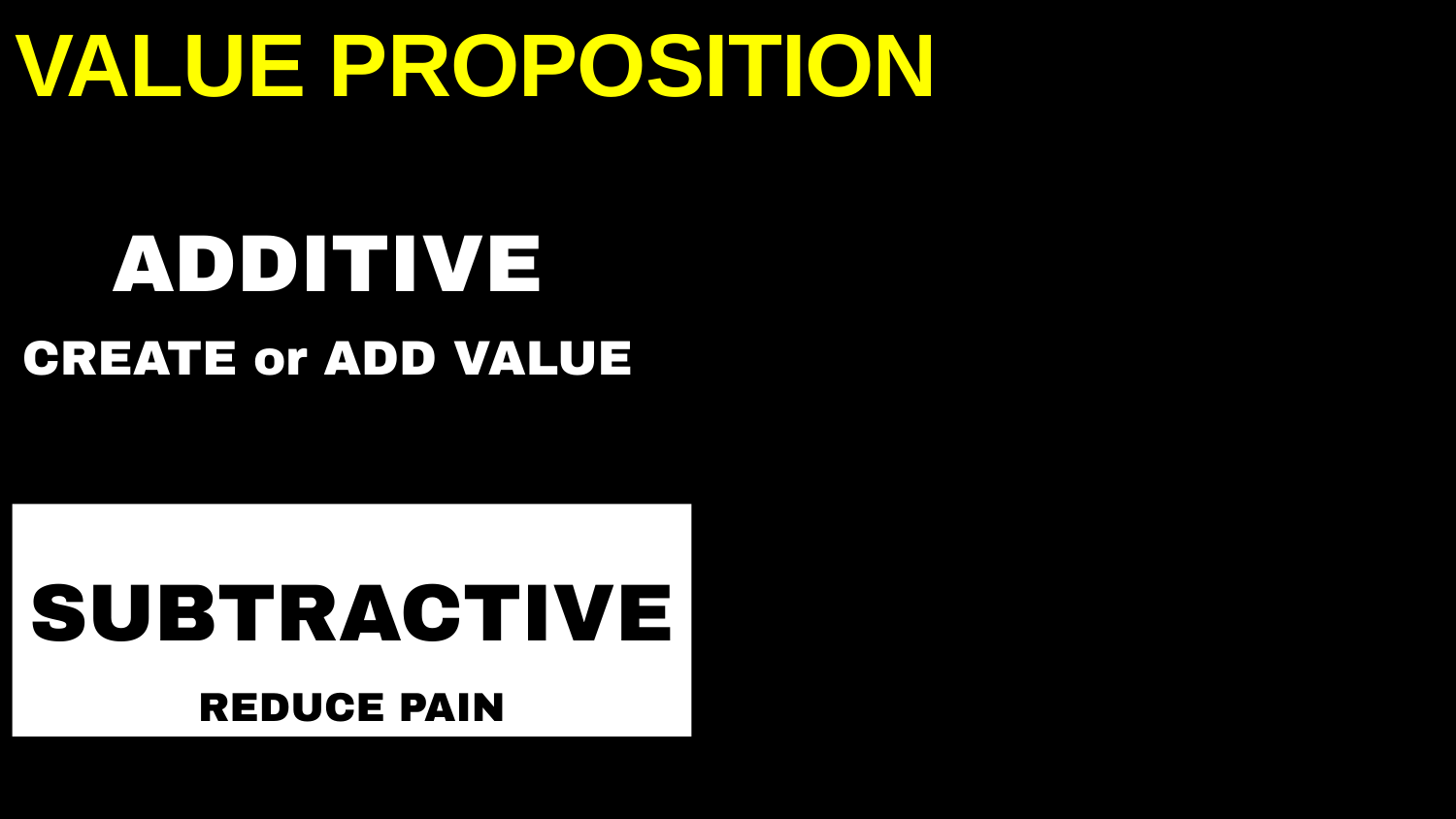

# Value Proposition
ADDITIVE
CREATE or ADD VALUE
SUBTRACTIVE
REDUCE PAIN